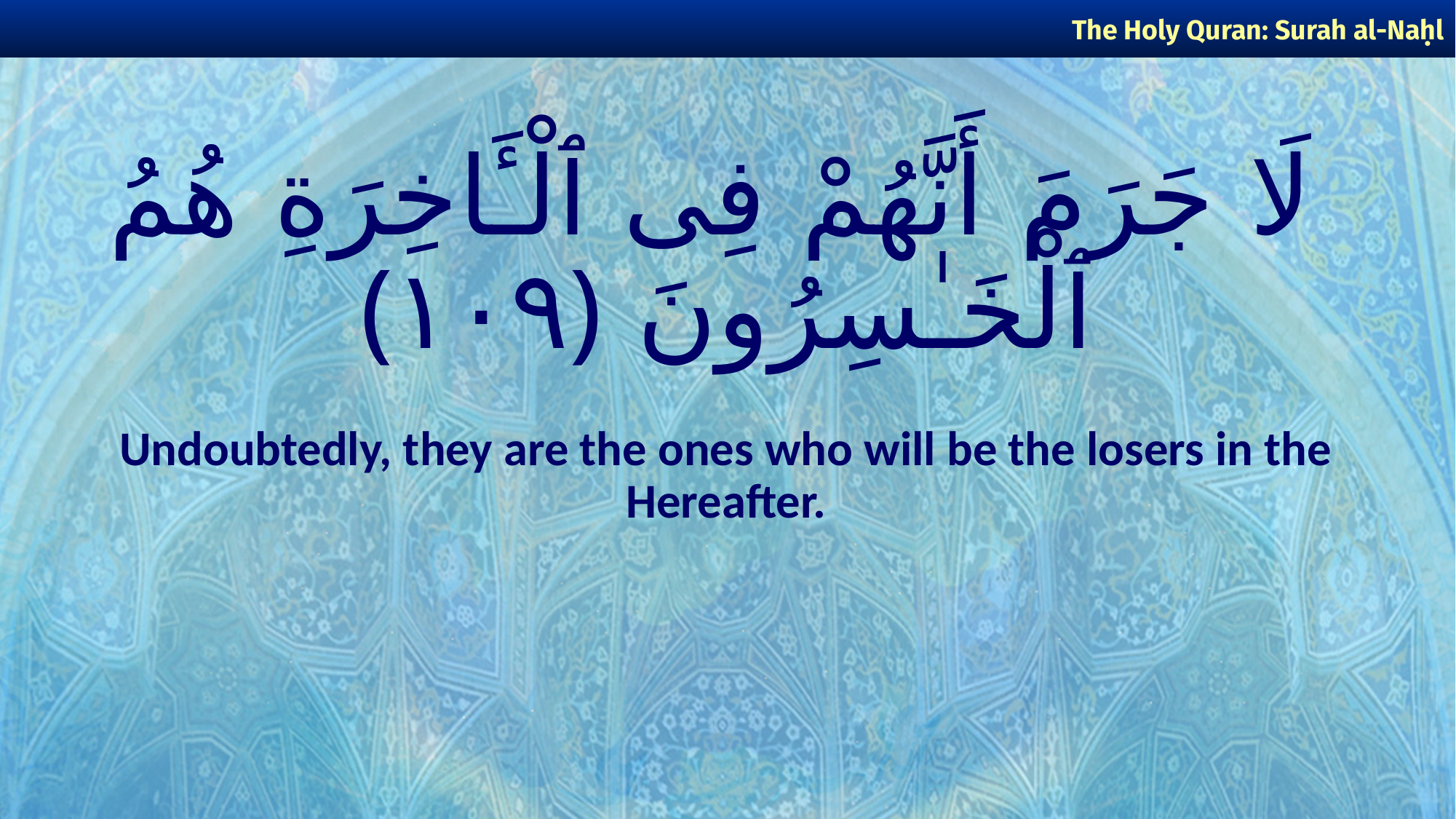

The Holy Quran: Surah al-Naḥl
# لَا جَرَمَ أَنَّهُمْ فِى ٱلْـَٔاخِرَةِ هُمُ ٱلْخَـٰسِرُونَ ﴿١٠٩﴾
Undoubtedly, they are the ones who will be the losers in the Hereafter.